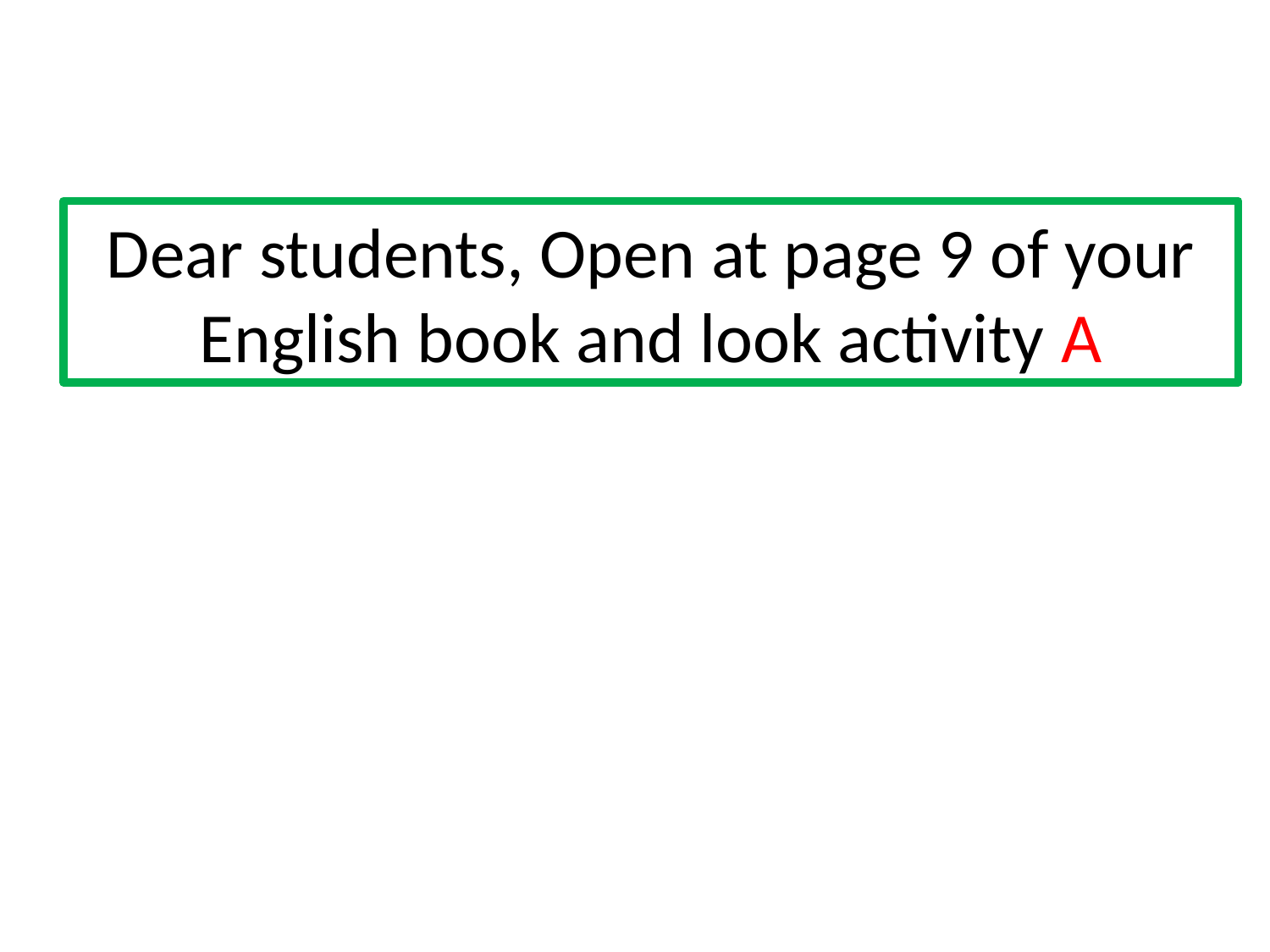

Dear students, Open at page 9 of your English book and look activity A